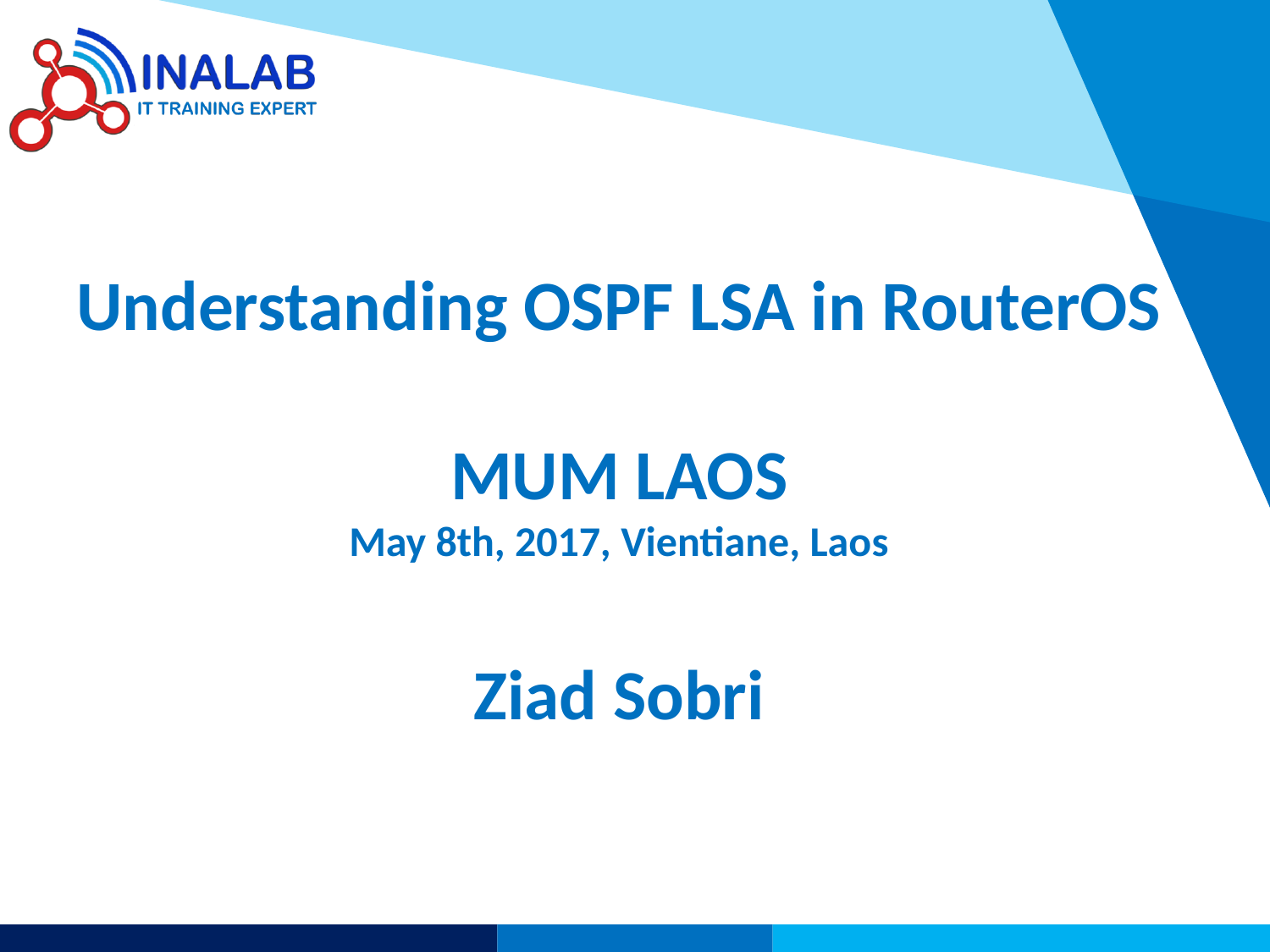

Understanding OSPF LSA in RouterOS

MUM LAOS
May 8th, 2017, Vientiane, Laos

Ziad Sobri